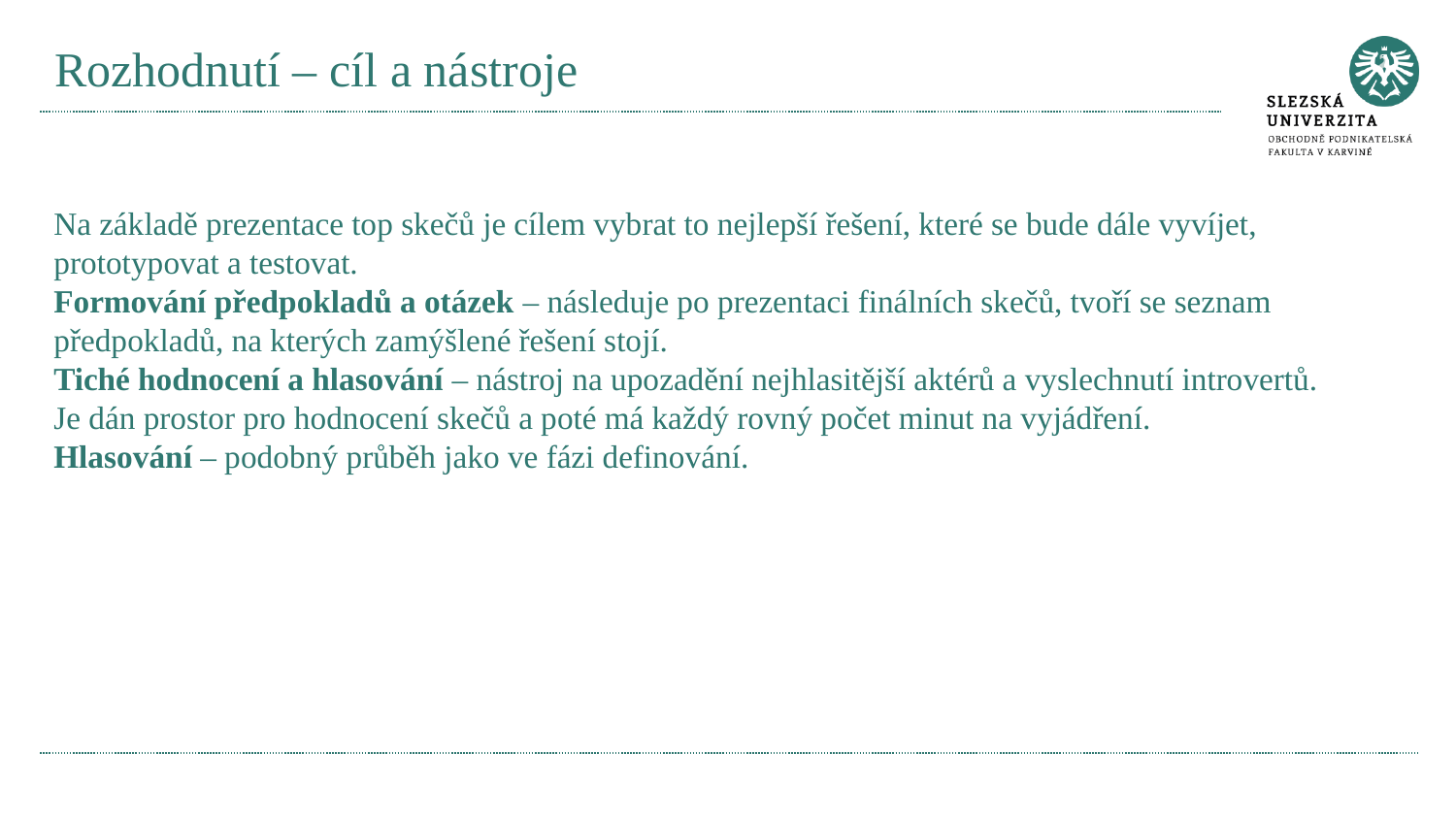

# Rozhodnutí – cíl a nástroje

Na základě prezentace top skečů je cílem vybrat to nejlepší řešení, které se bude dále vyvíjet, prototypovat a testovat.
Formování předpokladů a otázek – následuje po prezentaci finálních skečů, tvoří se seznam předpokladů, na kterých zamýšlené řešení stojí.
Tiché hodnocení a hlasování – nástroj na upozadění nejhlasitější aktérů a vyslechnutí introvertů. Je dán prostor pro hodnocení skečů a poté má každý rovný počet minut na vyjádření.
Hlasování – podobný průběh jako ve fázi definování.